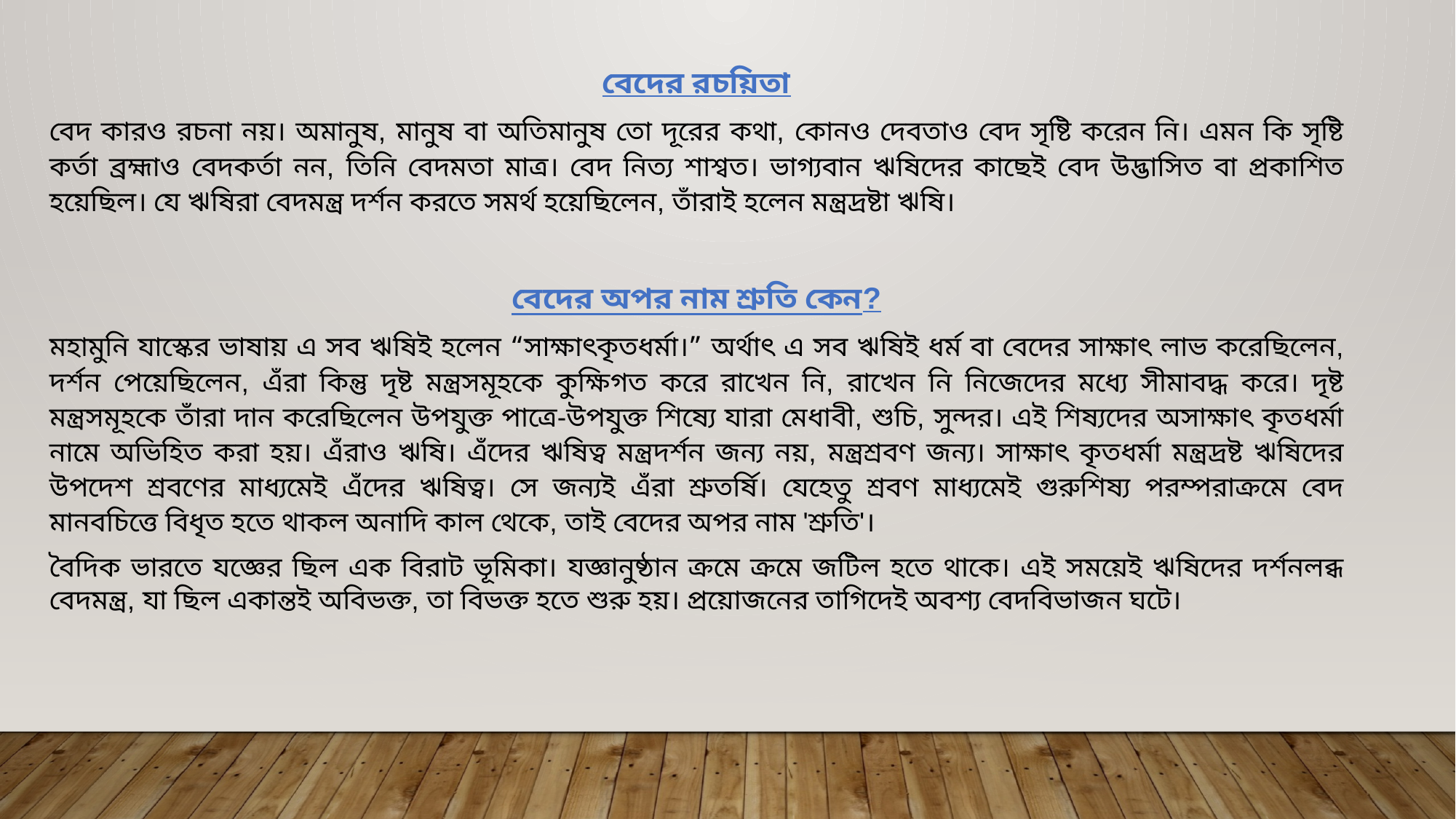

বেদের রচয়িতা
বেদ কারও রচনা নয়। অমানুষ, মানুষ বা অতিমানুষ তো দূরের কথা, কোনও দেবতাও বেদ সৃষ্টি করেন নি। এমন কি সৃষ্টি কর্তা ব্রহ্মাও বেদকর্তা নন, তিনি বেদমতা মাত্র। বেদ নিত্য শাশ্বত। ভাগ্যবান ঋষিদের কাছেই বেদ উদ্ভাসিত বা প্রকাশিত হয়েছিল। যে ঋষিরা বেদমন্ত্র দর্শন করতে সমর্থ হয়েছিলেন, তাঁরাই হলেন মন্ত্রদ্রষ্টা ঋষি।

বেদের অপর নাম শ্ৰুতি কেন?
মহামুনি যাস্কের ভাষায় এ সব ঋষিই হলেন “সাক্ষাৎকৃতধর্মা।” অর্থাৎ এ সব ঋষিই ধর্ম বা বেদের সাক্ষাৎ লাভ করেছিলেন, দর্শন পেয়েছিলেন, এঁরা কিন্তু দৃষ্ট মন্ত্রসমূহকে কুক্ষিগত করে রাখেন নি, রাখেন নি নিজেদের মধ্যে সীমাবদ্ধ করে। দৃষ্ট মন্ত্রসমূহকে তাঁরা দান করেছিলেন উপযুক্ত পাত্রে-উপযুক্ত শিষ্যে যারা মেধাবী, শুচি, সুন্দর। এই শিষ্যদের অসাক্ষাৎ কৃতধর্মা নামে অভিহিত করা হয়। এঁরাও ঋষি। এঁদের ঋষিত্ব মন্ত্রদর্শন জন্য নয়, মন্ত্রশ্রবণ জন্য। সাক্ষাৎ কৃতধর্মা মন্ত্রদ্রষ্ট ঋষিদের উপদেশ শ্রবণের মাধ্যমেই এঁদের ঋষিত্ব। সে জন্যই এঁরা শ্রুতর্ষি। যেহেতু শ্রবণ মাধ্যমেই গুরুশিষ্য পরম্পরাক্রমে বেদ মানবচিত্তে বিধৃত হতে থাকল অনাদি কাল থেকে, তাই বেদের অপর নাম 'শ্রুতি'।
বৈদিক ভারতে যজ্ঞের ছিল এক বিরাট ভূমিকা। যজ্ঞানুষ্ঠান ক্রমে ক্রমে জটিল হতে থাকে। এই সময়েই ঋষিদের দর্শনলব্ধ বেদমন্ত্র, যা ছিল একান্তই অবিভক্ত, তা বিভক্ত হতে শুরু হয়। প্রয়োজনের তাগিদেই অবশ্য বেদবিভাজন ঘটে।